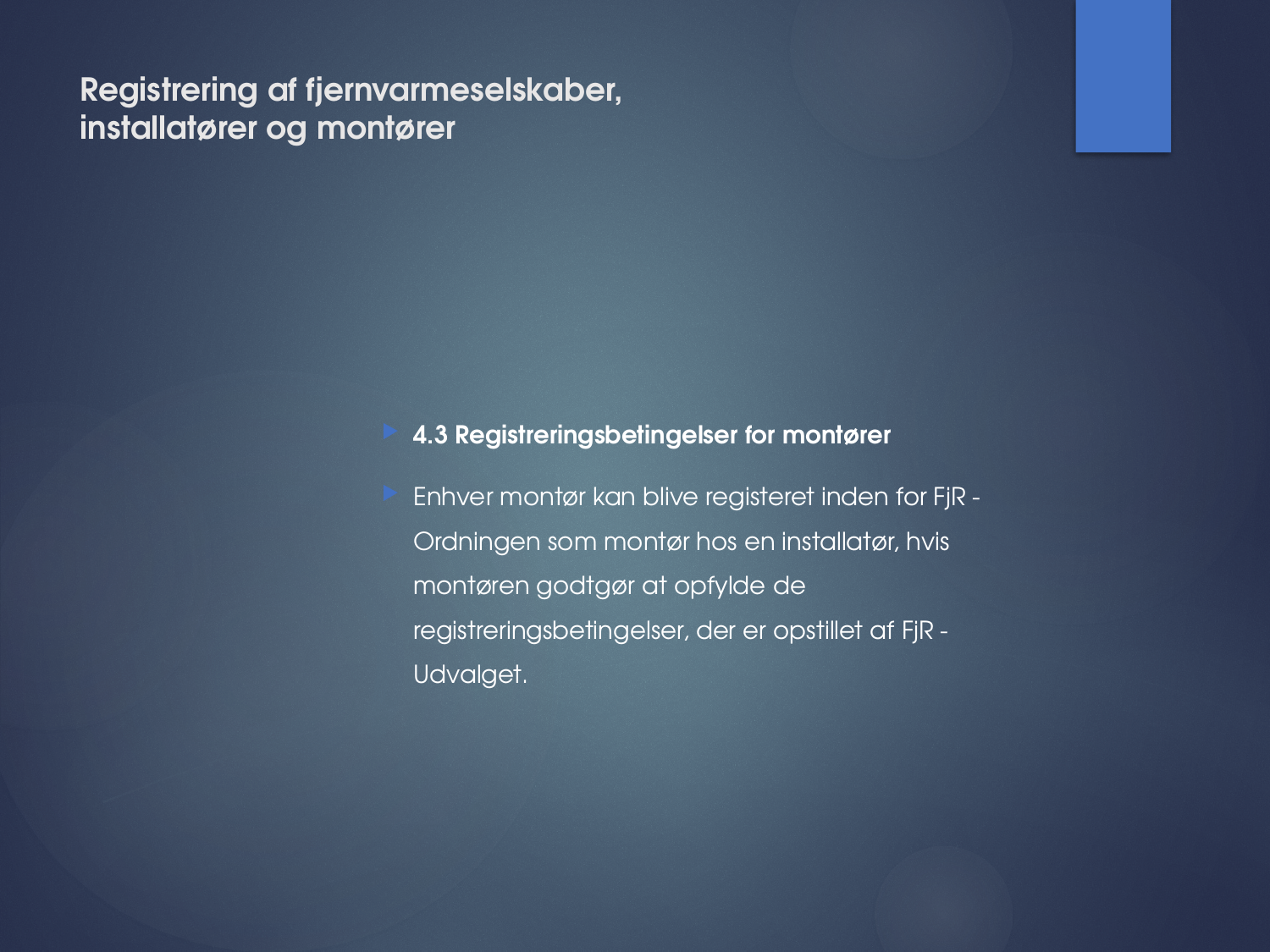

# Registrering af fjernvarmeselskaber, installatører og montører
4.3 Registreringsbetingelser for montører
Enhver montør kan blive registeret inden for FjR -Ordningen som montør hos en installatør, hvis montøren godtgør at opfylde de registreringsbetingelser, der er opstillet af FjR - Udvalget.